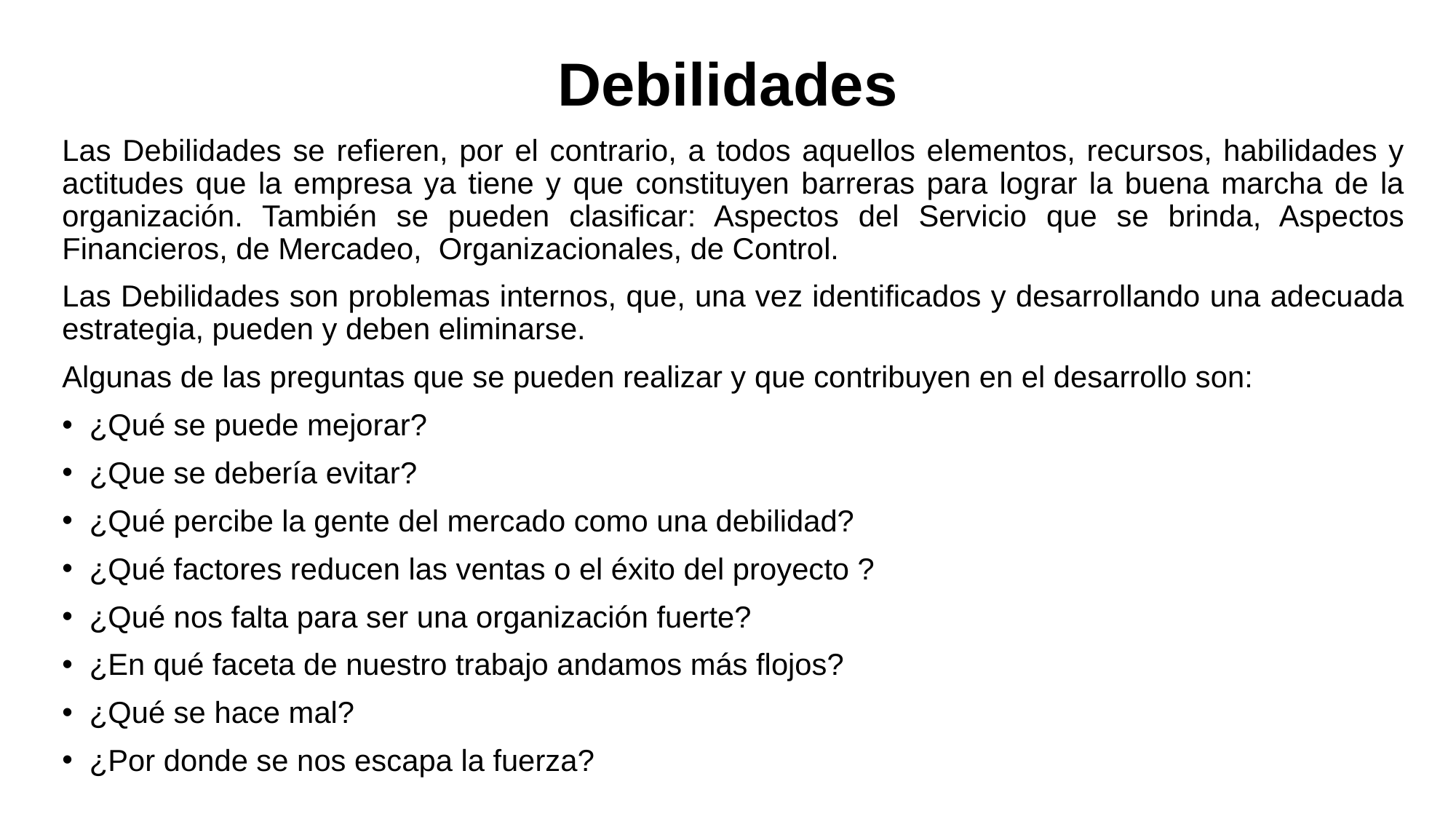

# Debilidades
Las Debilidades se refieren, por el contrario, a todos aquellos elementos, recursos, habilidades y actitudes que la empresa ya tiene y que constituyen barreras para lograr la buena marcha de la organización. También se pueden clasificar: Aspectos del Servicio que se brinda, Aspectos Financieros, de Mercadeo,  Organizacionales, de Control.
Las Debilidades son problemas internos, que, una vez identificados y desarrollando una adecuada estrategia, pueden y deben eliminarse.
Algunas de las preguntas que se pueden realizar y que contribuyen en el desarrollo son:
¿Qué se puede mejorar?
¿Que se debería evitar?
¿Qué percibe la gente del mercado como una debilidad?
¿Qué factores reducen las ventas o el éxito del proyecto ?
¿Qué nos falta para ser una organización fuerte?
¿En qué faceta de nuestro trabajo andamos más flojos?
¿Qué se hace mal?
¿Por donde se nos escapa la fuerza?